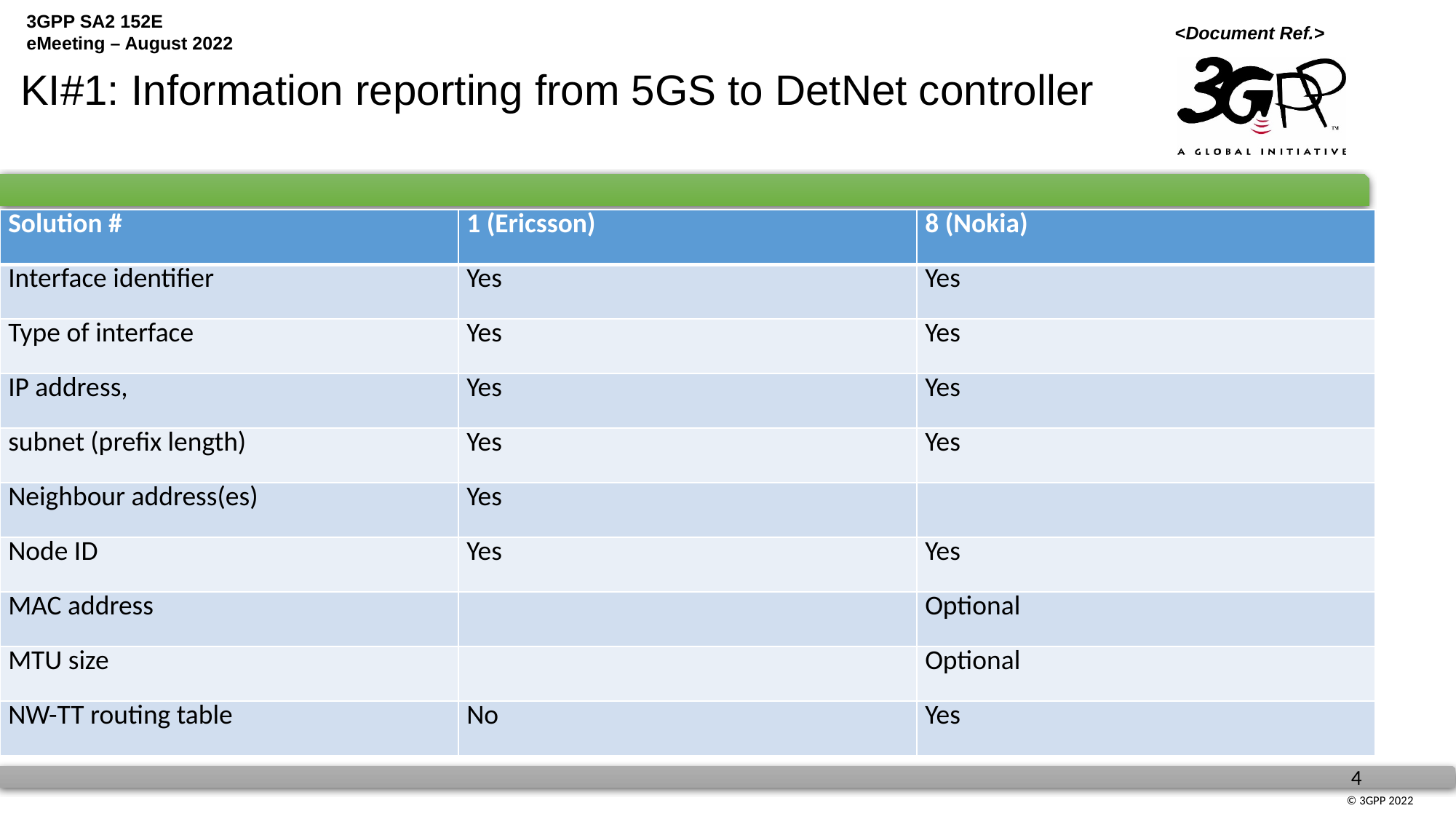

KI#1: Information reporting from 5GS to DetNet controller
| Solution # | 1 (Ericsson) | 8 (Nokia) |
| --- | --- | --- |
| Interface identifier | Yes | Yes |
| Type of interface | Yes | Yes |
| IP address, | Yes | Yes |
| subnet (prefix length) | Yes | Yes |
| Neighbour address(es) | Yes |  |
| Node ID | Yes | Yes |
| MAC address |  | Optional |
| MTU size |  | Optional |
| NW-TT routing table | No | Yes |